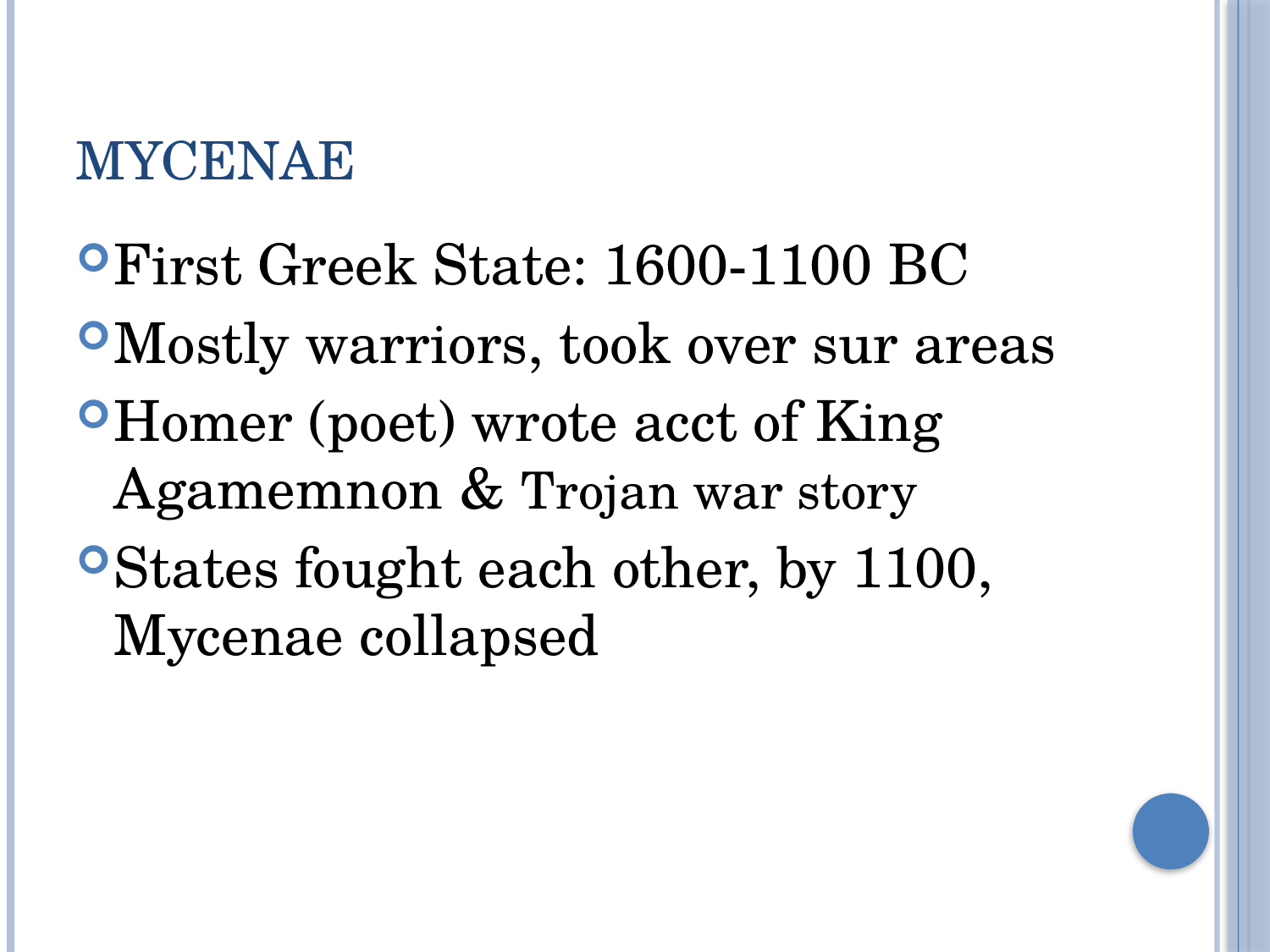

# Mycenae
First Greek State: 1600-1100 BC
Mostly warriors, took over sur areas
Homer (poet) wrote acct of King Agamemnon & Trojan war story
States fought each other, by 1100, Mycenae collapsed